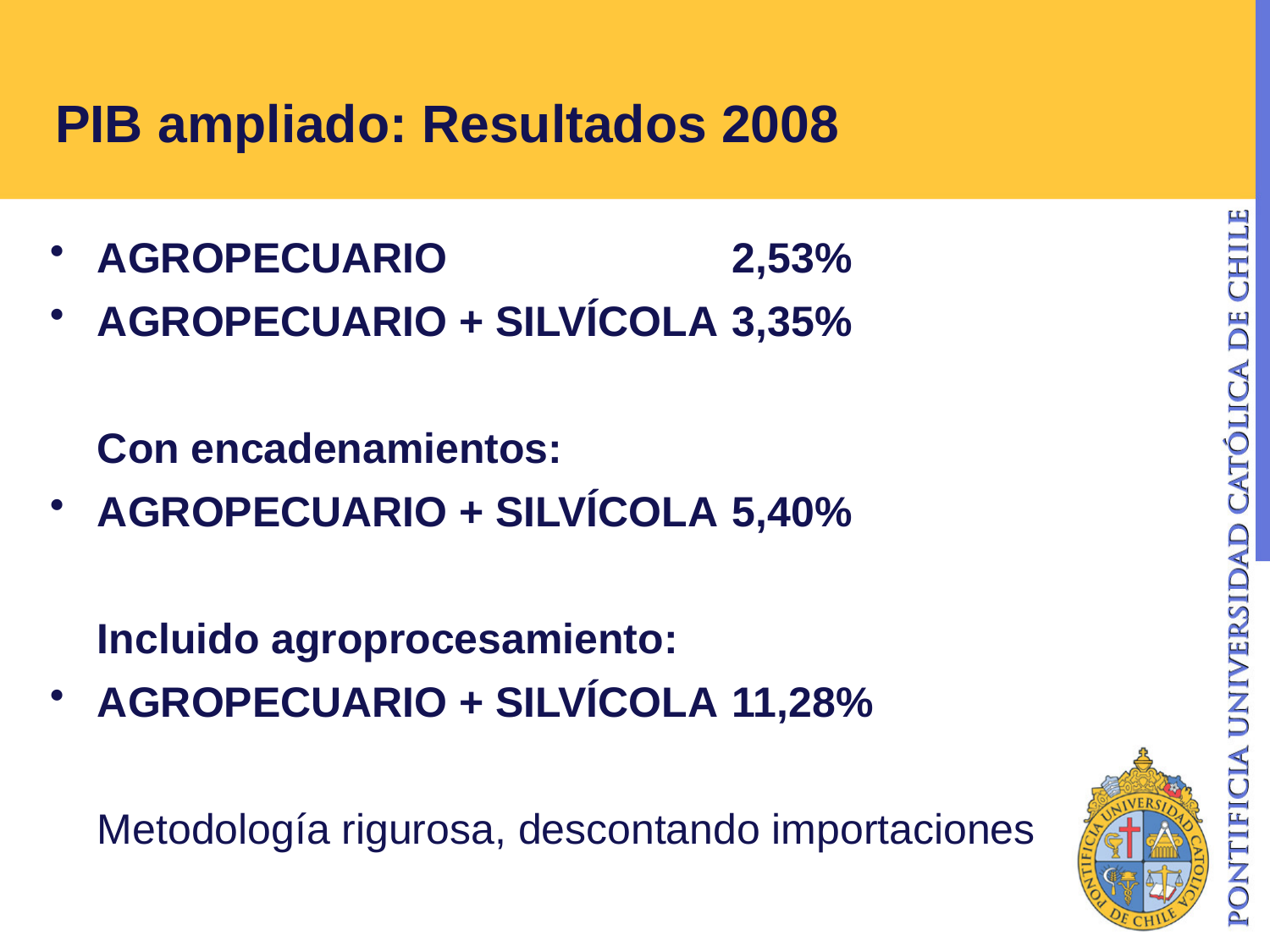

# PIB ampliado: Resultados 2008
AGROPECUARIO			2,53%
AGROPECUARIO + SILVÍCOLA	3,35%

	Con encadenamientos:
AGROPECUARIO + SILVÍCOLA 	5,40%

	Incluido agroprocesamiento:
AGROPECUARIO + SILVÍCOLA 	11,28%

	Metodología rigurosa, descontando importaciones